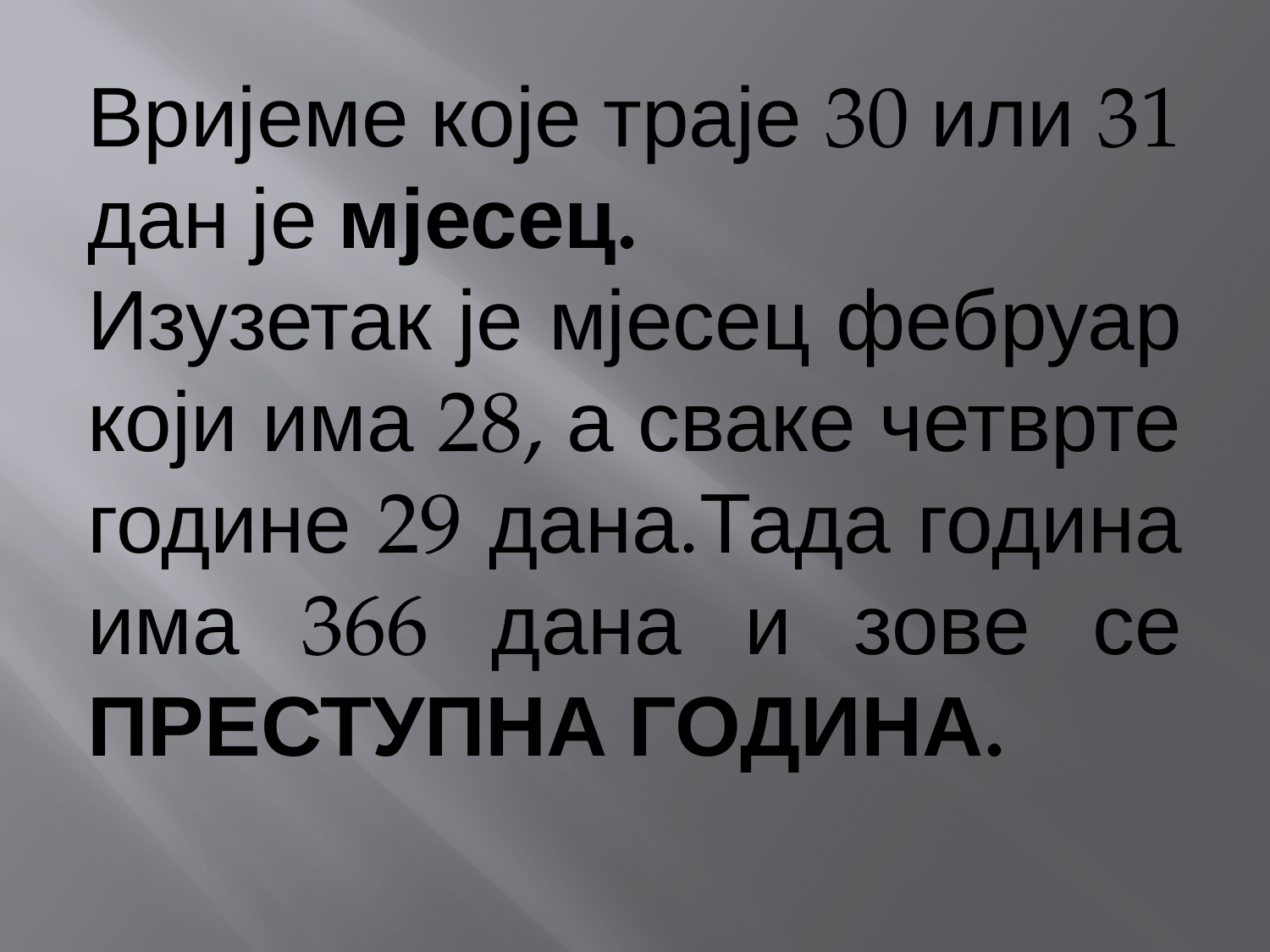

Вријеме које траје 30 или 31 дан је мјесец.
Изузетак је мјесец фебруар који има 28, а сваке четврте године 29 дана.Тада година има 366 дана и зове се ПРЕСТУПНА ГОДИНА.